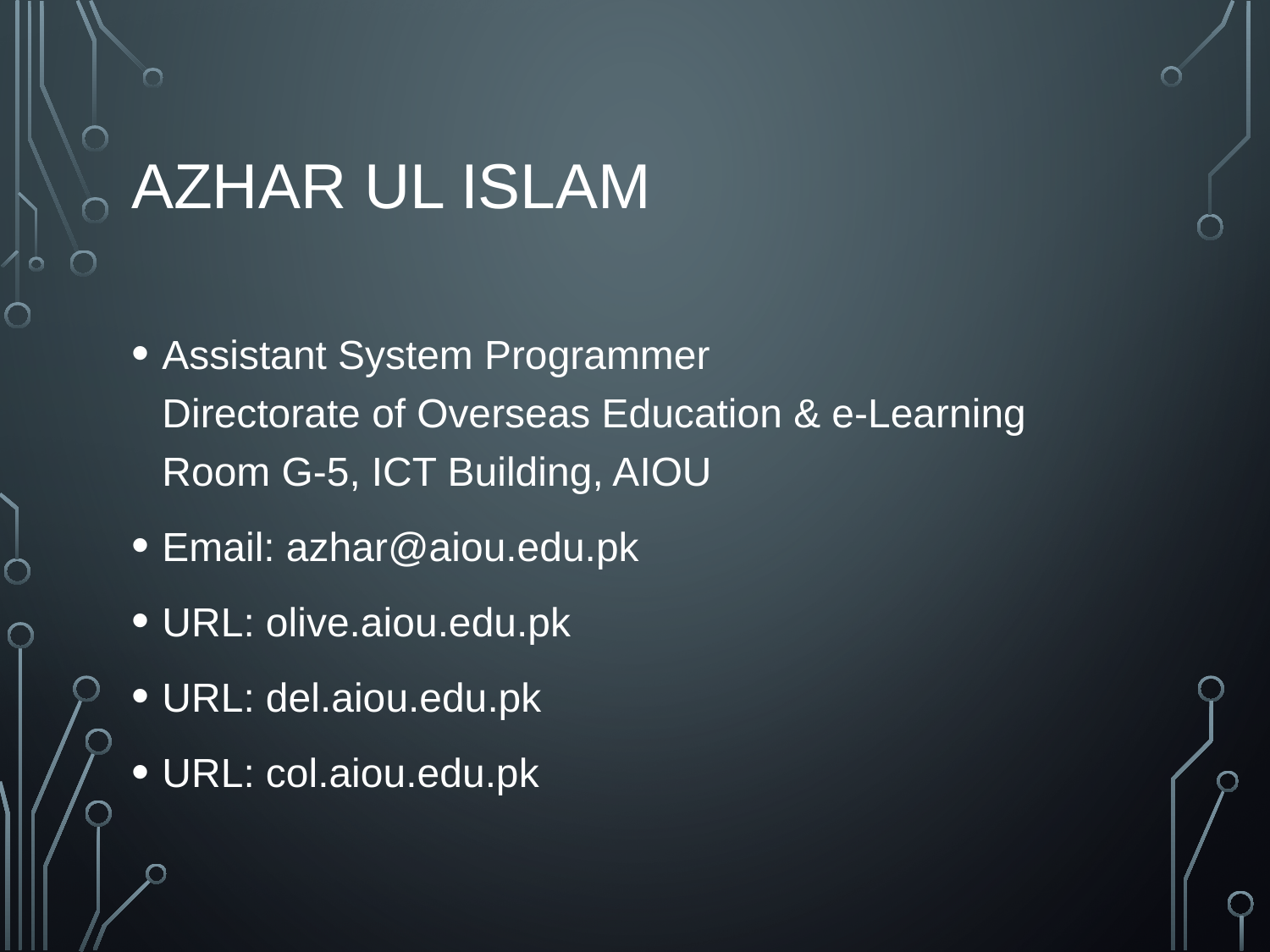

# Azhar ul islam
Assistant System Programmer
Directorate of Overseas Education & e-Learning
Room G-5, ICT Building, AIOU
Email: azhar@aiou.edu.pk
URL: olive.aiou.edu.pk
URL: del.aiou.edu.pk
URL: col.aiou.edu.pk